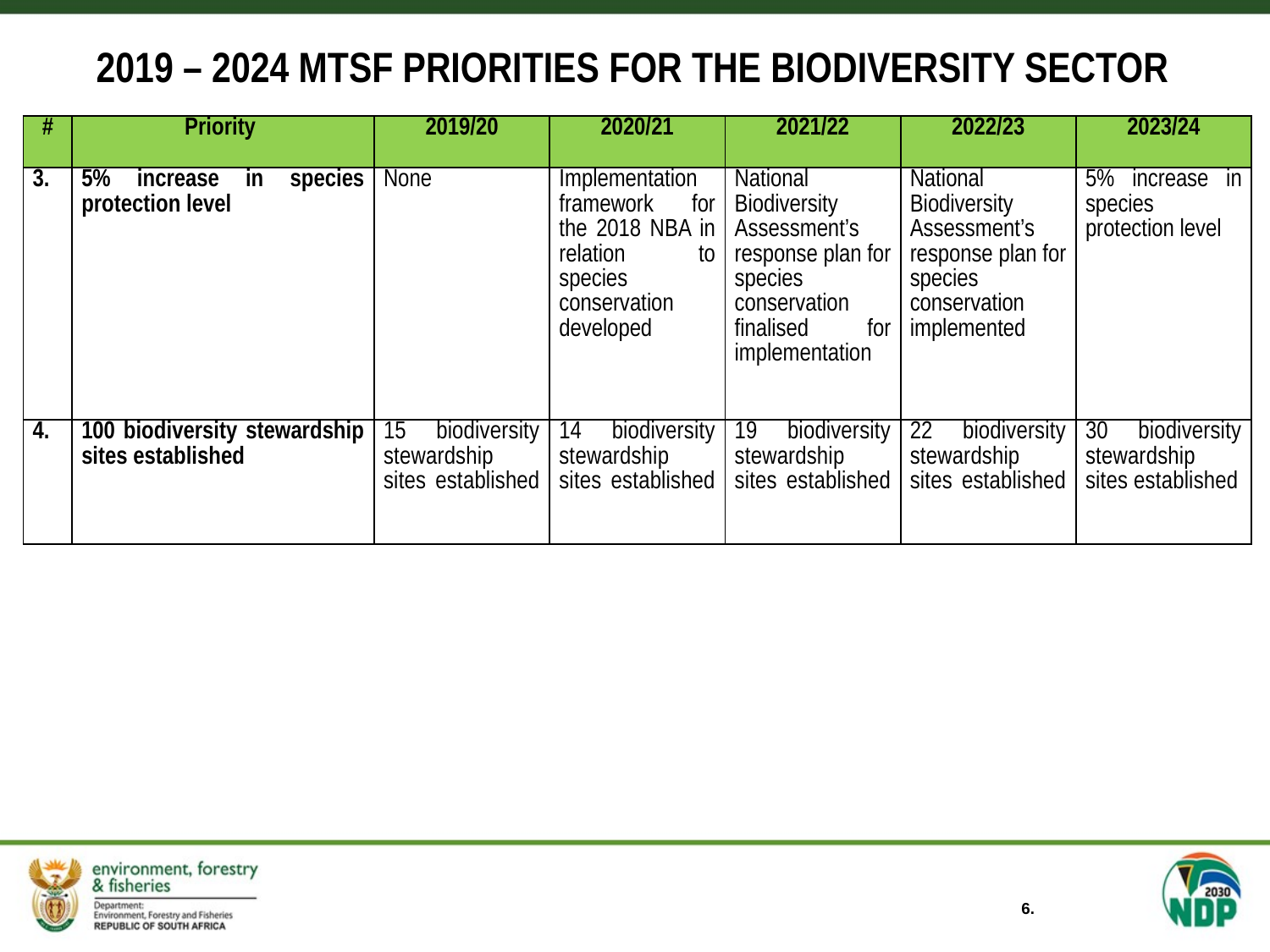

# 2019 – 2024 MTSF PRIORITIES FOR THE BIODIVERSITY SECTOR
| # | Priority | 2019/20 | 2020/21 | 2021/22 | 2022/23 | 2023/24 |
| --- | --- | --- | --- | --- | --- | --- |
| 3. | 5% increase in species protection level | None | Implementation framework for the 2018 NBA in relation to species conservation developed | National Biodiversity Assessment’s response plan for species conservation finalised for implementation | National Biodiversity Assessment’s response plan for species conservation implemented | 5% increase in species protection level |
| 4. | 100 biodiversity stewardship sites established | 15 biodiversity stewardship sites established | 14 biodiversity stewardship sites established | 19 biodiversity stewardship sites established | 22 biodiversity stewardship sites established | 30 biodiversity stewardship sites established |
6.